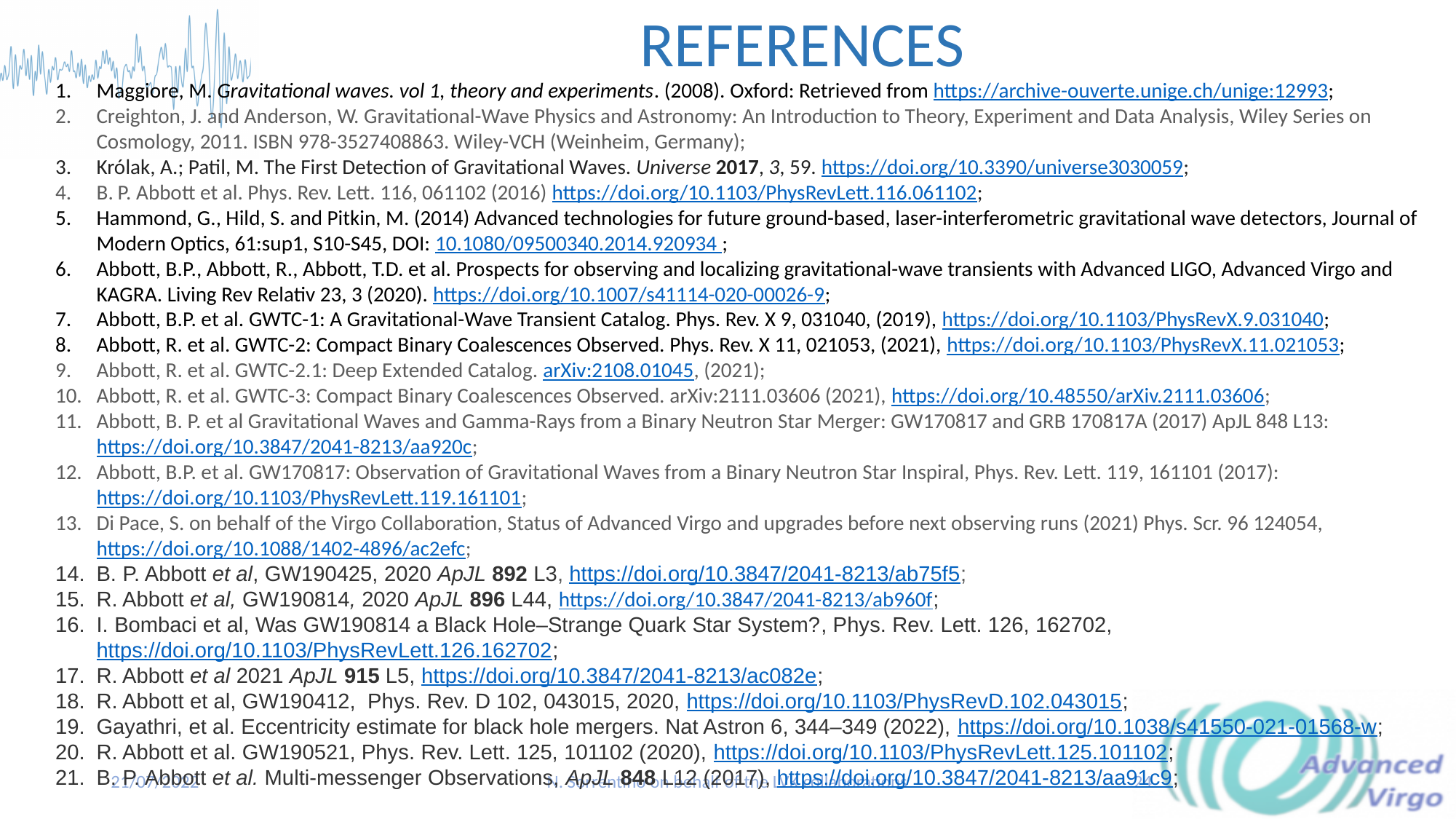

# REFERENCES
Maggiore, M. Gravitational waves. vol 1, theory and experiments. (2008). Oxford: Retrieved from https://archive-ouverte.unige.ch/unige:12993;
Creighton, J. and Anderson, W. Gravitational-Wave Physics and Astronomy: An Introduction to Theory, Experiment and Data Analysis, Wiley Series on Cosmology, 2011. ISBN 978-3527408863. Wiley-VCH (Weinheim, Germany);
Królak, A.; Patil, M. The First Detection of Gravitational Waves. Universe 2017, 3, 59. https://doi.org/10.3390/universe3030059;
B. P. Abbott et al. Phys. Rev. Lett. 116, 061102 (2016) https://doi.org/10.1103/PhysRevLett.116.061102;
Hammond, G., Hild, S. and Pitkin, M. (2014) Advanced technologies for future ground-based, laser-interferometric gravitational wave detectors, Journal of Modern Optics, 61:sup1, S10-S45, DOI: 10.1080/09500340.2014.920934 ;
Abbott, B.P., Abbott, R., Abbott, T.D. et al. Prospects for observing and localizing gravitational-wave transients with Advanced LIGO, Advanced Virgo and KAGRA. Living Rev Relativ 23, 3 (2020). https://doi.org/10.1007/s41114-020-00026-9;
Abbott, B.P. et al. GWTC-1: A Gravitational-Wave Transient Catalog. Phys. Rev. X 9, 031040, (2019), https://doi.org/10.1103/PhysRevX.9.031040;
Abbott, R. et al. GWTC-2: Compact Binary Coalescences Observed. Phys. Rev. X 11, 021053, (2021), https://doi.org/10.1103/PhysRevX.11.021053;
Abbott, R. et al. GWTC-2.1: Deep Extended Catalog. arXiv:2108.01045, (2021);
Abbott, R. et al. GWTC-3: Compact Binary Coalescences Observed. arXiv:2111.03606 (2021), https://doi.org/10.48550/arXiv.2111.03606;
Abbott, B. P. et al Gravitational Waves and Gamma-Rays from a Binary Neutron Star Merger: GW170817 and GRB 170817A (2017) ApJL 848 L13: https://doi.org/10.3847/2041-8213/aa920c;
Abbott, B.P. et al. GW170817: Observation of Gravitational Waves from a Binary Neutron Star Inspiral, Phys. Rev. Lett. 119, 161101 (2017): https://doi.org/10.1103/PhysRevLett.119.161101;
Di Pace, S. on behalf of the Virgo Collaboration, Status of Advanced Virgo and upgrades before next observing runs (2021) Phys. Scr. 96 124054, https://doi.org/10.1088/1402-4896/ac2efc;
B. P. Abbott et al, GW190425, 2020 ApJL 892 L3, https://doi.org/10.3847/2041-8213/ab75f5;
R. Abbott et al, GW190814, 2020 ApJL 896 L44, https://doi.org/10.3847/2041-8213/ab960f;
I. Bombaci et al, Was GW190814 a Black Hole–Strange Quark Star System?, Phys. Rev. Lett. 126, 162702, https://doi.org/10.1103/PhysRevLett.126.162702;
R. Abbott et al 2021 ApJL 915 L5, https://doi.org/10.3847/2041-8213/ac082e;
R. Abbott et al, GW190412,  Phys. Rev. D 102, 043015, 2020, https://doi.org/10.1103/PhysRevD.102.043015;
Gayathri, et al. Eccentricity estimate for black hole mergers. Nat Astron 6, 344–349 (2022), https://doi.org/10.1038/s41550-021-01568-w;
R. Abbott et al. GW190521, Phys. Rev. Lett. 125, 101102 (2020), https://doi.org/10.1103/PhysRevLett.125.101102;
B. P. Abbott et al. Multi-messenger Observations, ApJL 848 L12 (2017), https://doi.org/10.3847/2041-8213/aa91c9;

21/07/2022
N. Sorrentino on behalf of the LVK collaborations
24